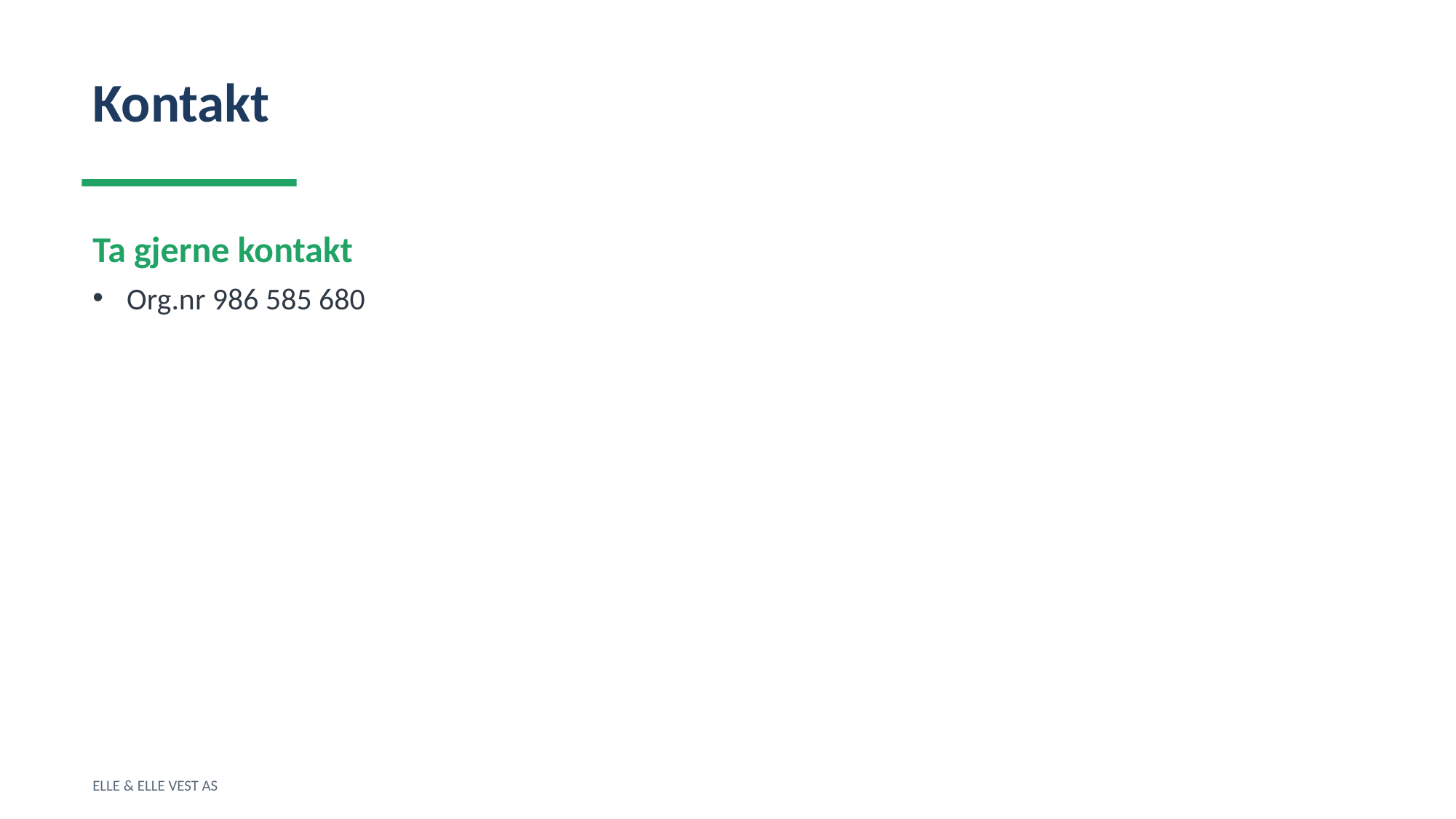

Kontakt

Ta gjerne kontakt
Org.nr 986 585 680
ELLE & ELLE VEST AS